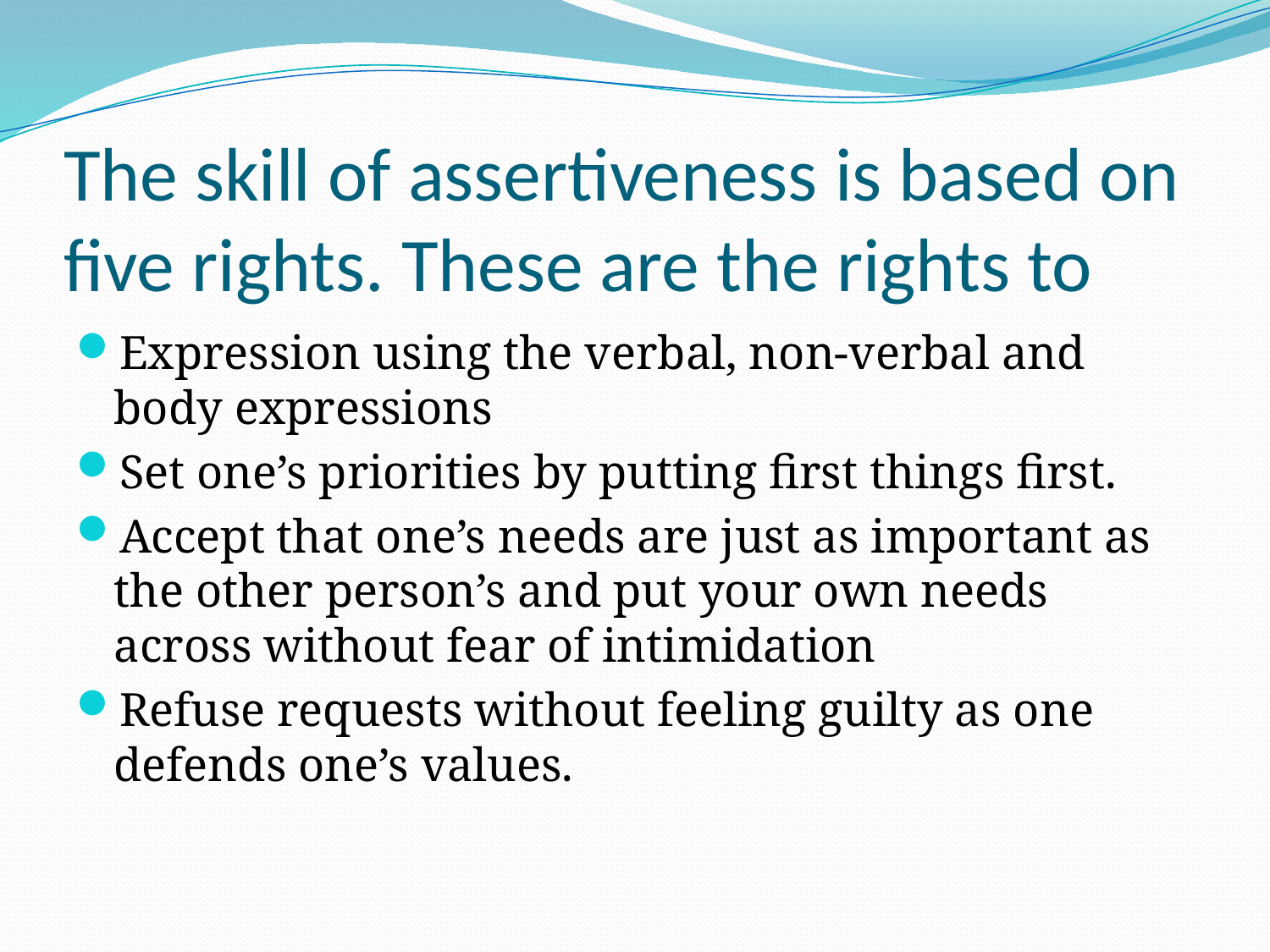

# The skill of assertiveness is based on five rights. These are the rights to
Expression using the verbal, non-verbal and body expressions
Set one’s priorities by putting first things first.
Accept that one’s needs are just as important as the other person’s and put your own needs across without fear of intimidation
Refuse requests without feeling guilty as one defends one’s values.